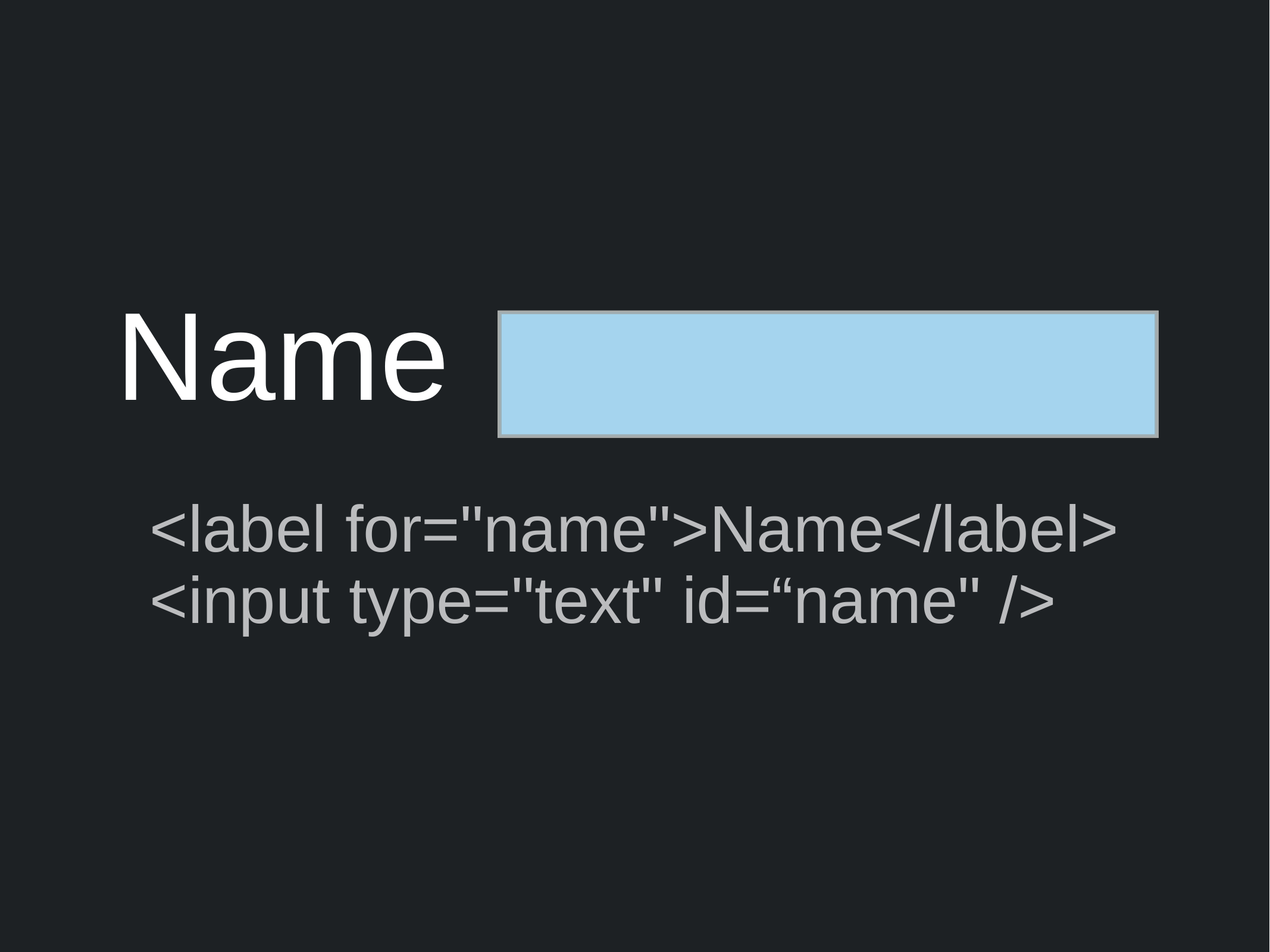

Name

<label for="name">Name</label>
<input type="text" id=“name" />